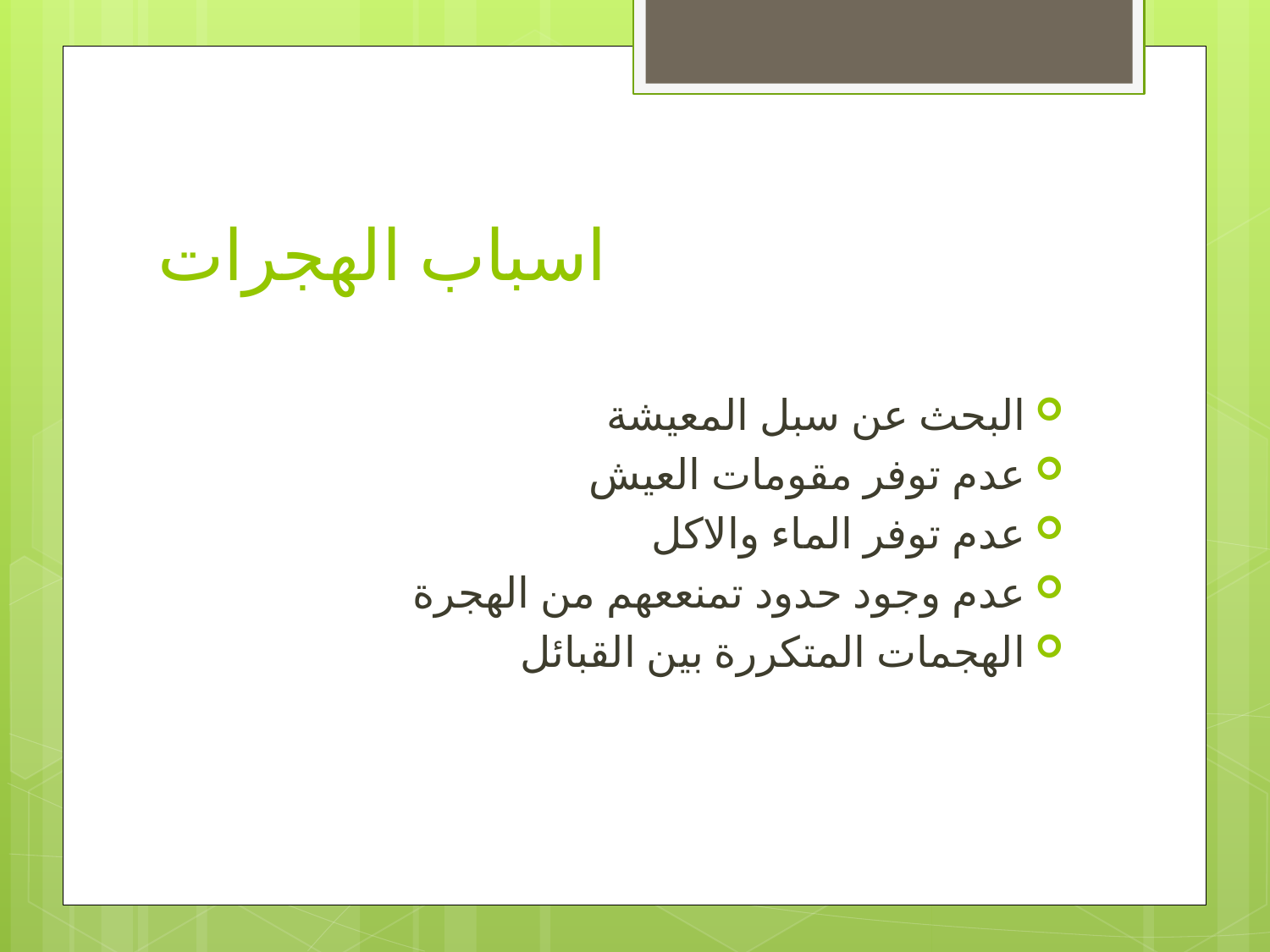

# اسباب الهجرات

البحث عن سبل المعيشة
عدم توفر مقومات العيش
عدم توفر الماء والاكل
عدم وجود حدود تمنععهم من الهجرة
الهجمات المتكررة بين القبائل